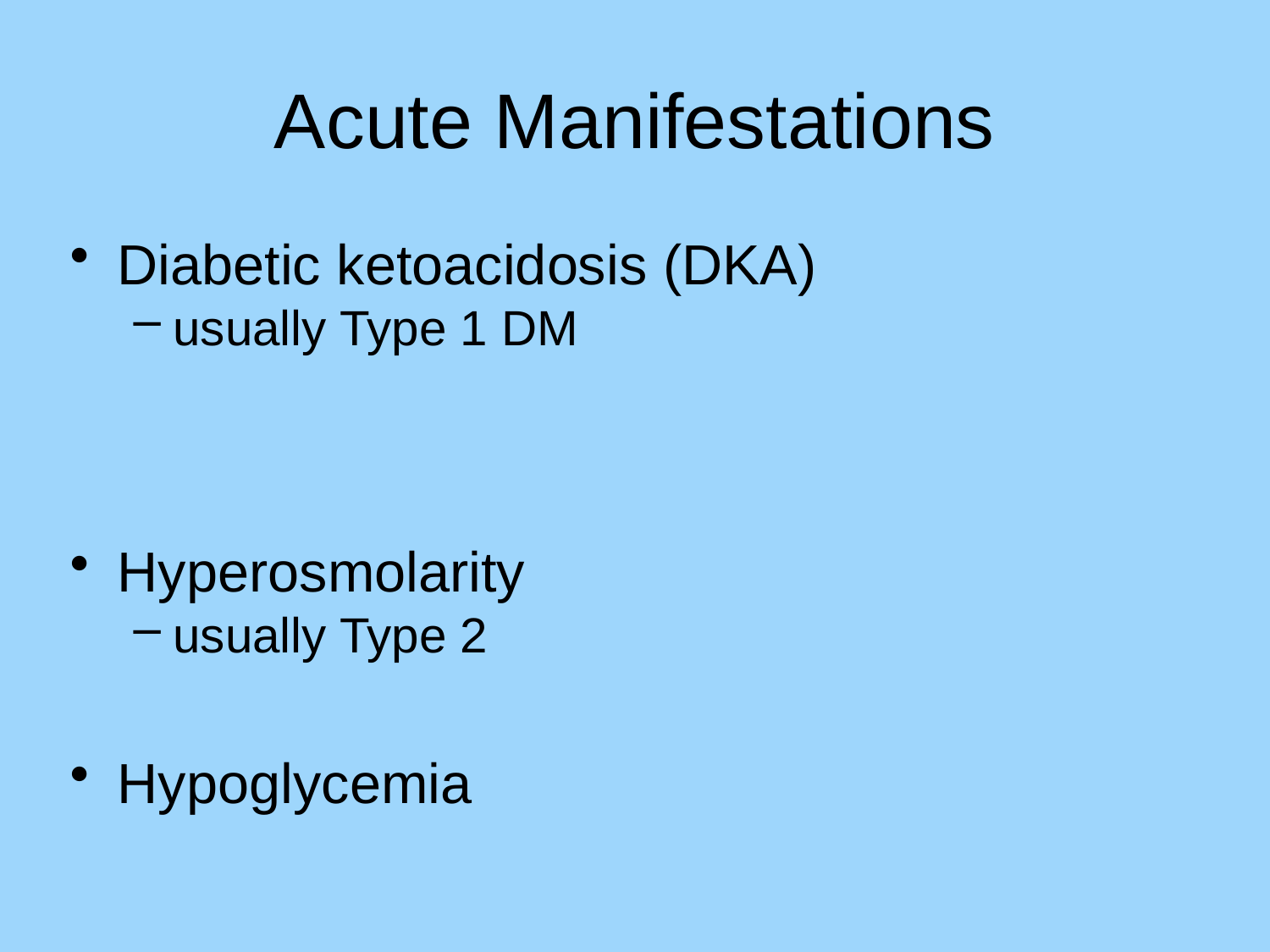

# Acute Manifestations
Diabetic ketoacidosis (DKA)
usually Type 1 DM

Hyperosmolarity
usually Type 2

Hypoglycemia